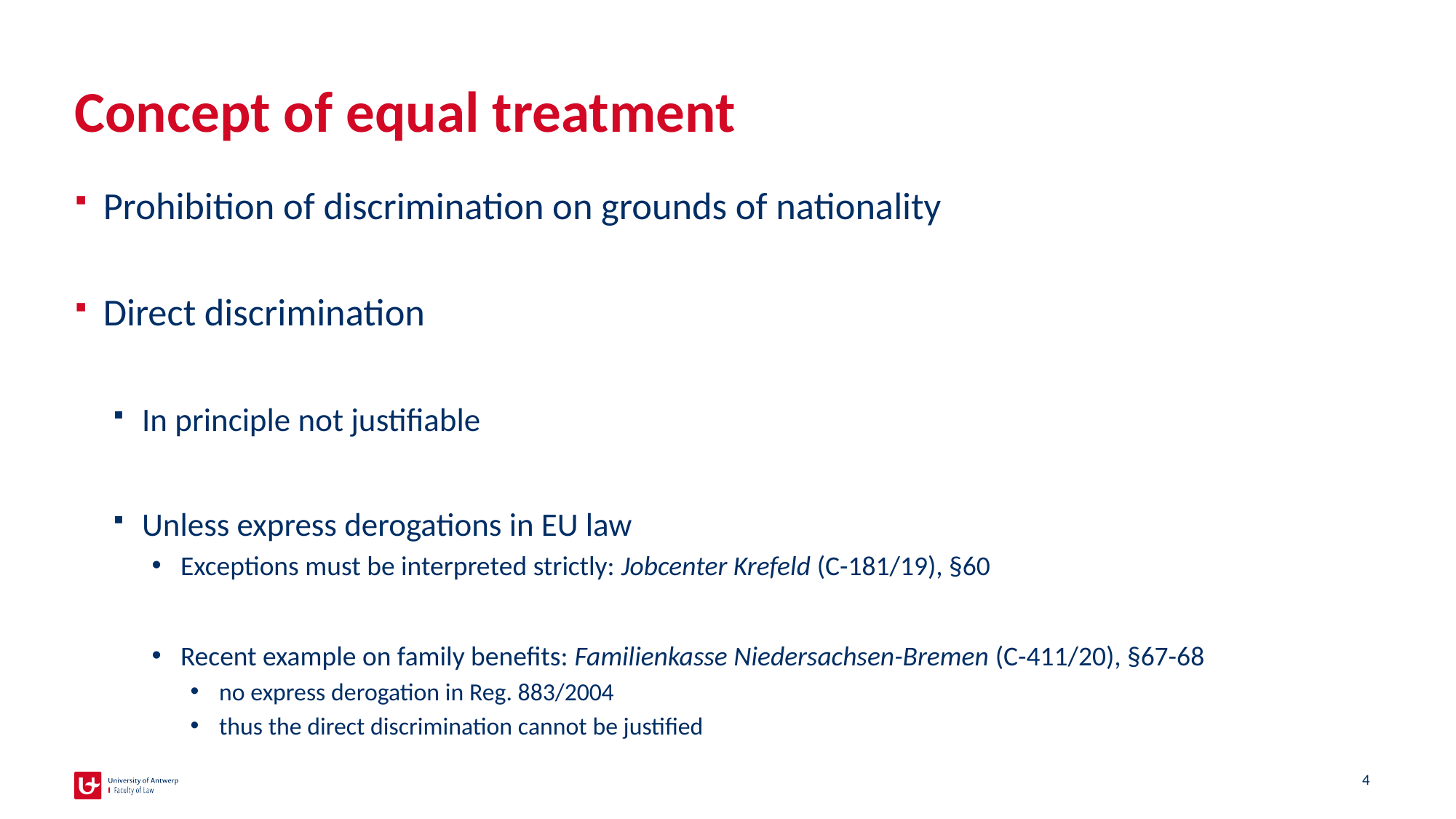

# Concept of equal treatment
Prohibition of discrimination on grounds of nationality

Direct discrimination

In principle not justifiable

Unless express derogations in EU law
Exceptions must be interpreted strictly: Jobcenter Krefeld (C-181/19), §60

Recent example on family benefits: Familienkasse Niedersachsen-Bremen (C-411/20), §67-68
no express derogation in Reg. 883/2004
thus the direct discrimination cannot be justified

4